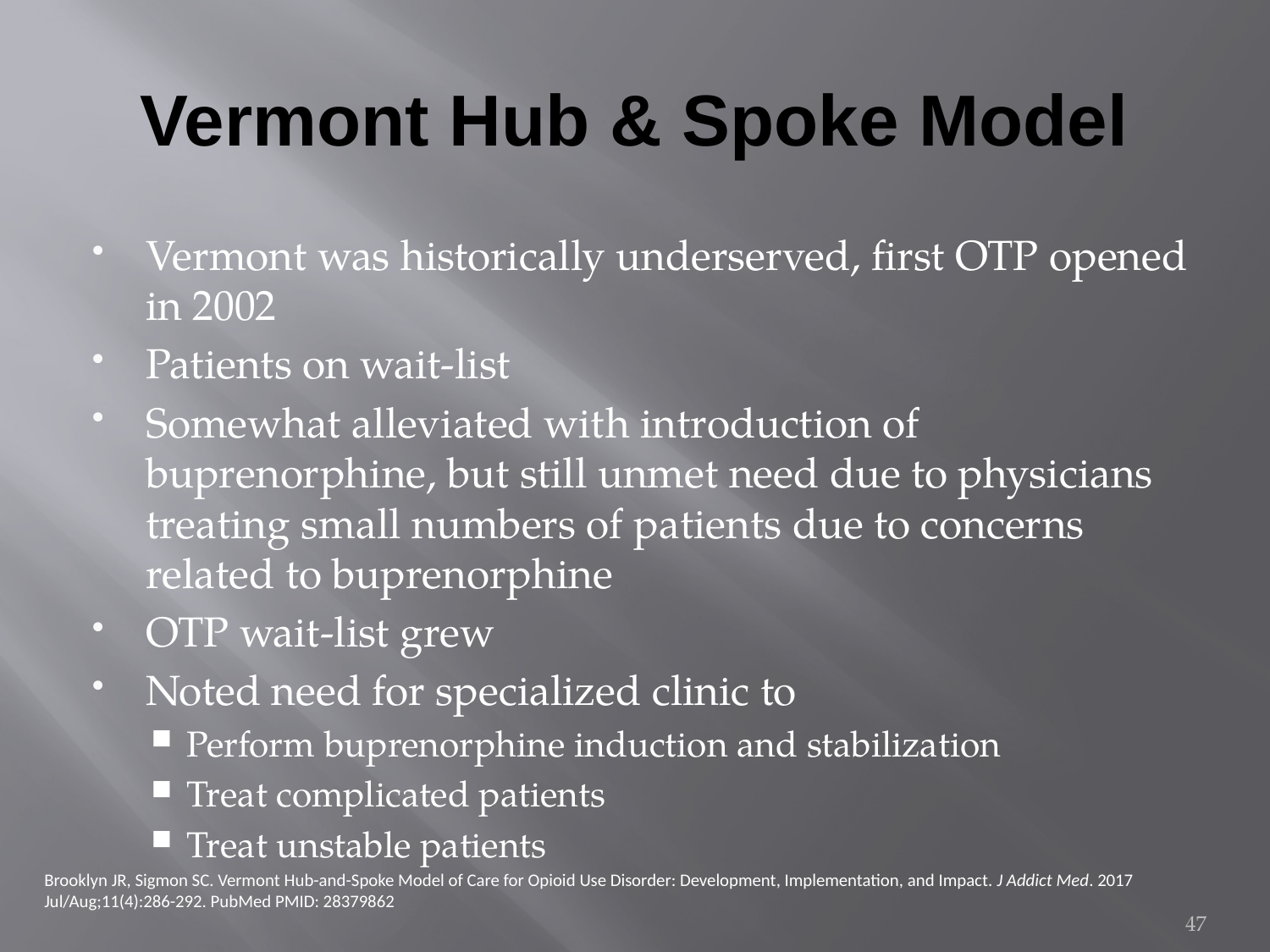

# Vermont Hub & Spoke Model
Vermont was historically underserved, first OTP opened in 2002
Patients on wait-list
Somewhat alleviated with introduction of buprenorphine, but still unmet need due to physicians treating small numbers of patients due to concerns related to buprenorphine
OTP wait-list grew
Noted need for specialized clinic to
Perform buprenorphine induction and stabilization
Treat complicated patients
Treat unstable patients
Brooklyn JR, Sigmon SC. Vermont Hub-and-Spoke Model of Care for Opioid Use Disorder: Development, Implementation, and Impact. J Addict Med. 2017
Jul/Aug;11(4):286-292. PubMed PMID: 28379862
47